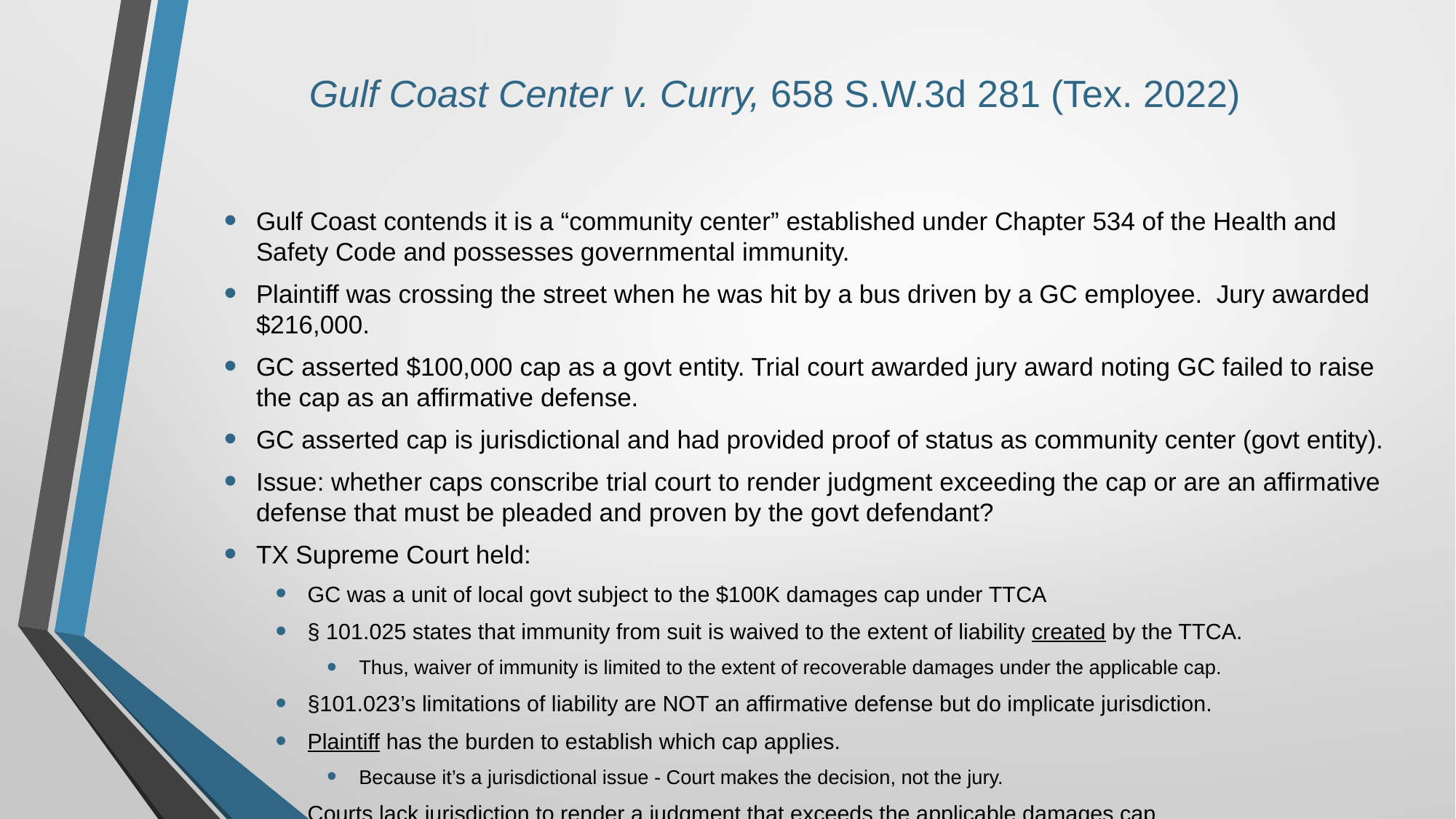

# Gulf Coast Center v. Curry, 658 S.W.3d 281 (Tex. 2022)
Gulf Coast contends it is a “community center” established under Chapter 534 of the Health and Safety Code and possesses governmental immunity.
Plaintiff was crossing the street when he was hit by a bus driven by a GC employee.  Jury awarded $216,000.
GC asserted $100,000 cap as a govt entity. Trial court awarded jury award noting GC failed to raise the cap as an affirmative defense.
GC asserted cap is jurisdictional and had provided proof of status as community center (govt entity).
Issue: whether caps conscribe trial court to render judgment exceeding the cap or are an affirmative defense that must be pleaded and proven by the govt defendant?
TX Supreme Court held:
GC was a unit of local govt subject to the $100K damages cap under TTCA
§ 101.025 states that immunity from suit is waived to the extent of liability created by the TTCA.
Thus, waiver of immunity is limited to the extent of recoverable damages under the applicable cap.
§101.023’s limitations of liability are NOT an affirmative defense but do implicate jurisdiction.
Plaintiff has the burden to establish which cap applies.
Because it’s a jurisdictional issue - Court makes the decision, not the jury.
Courts lack jurisdiction to render a judgment that exceeds the applicable damages cap
TTCA cap on damages are jurisdictional and it is Plaintiff’s burden to establish which cap applies.